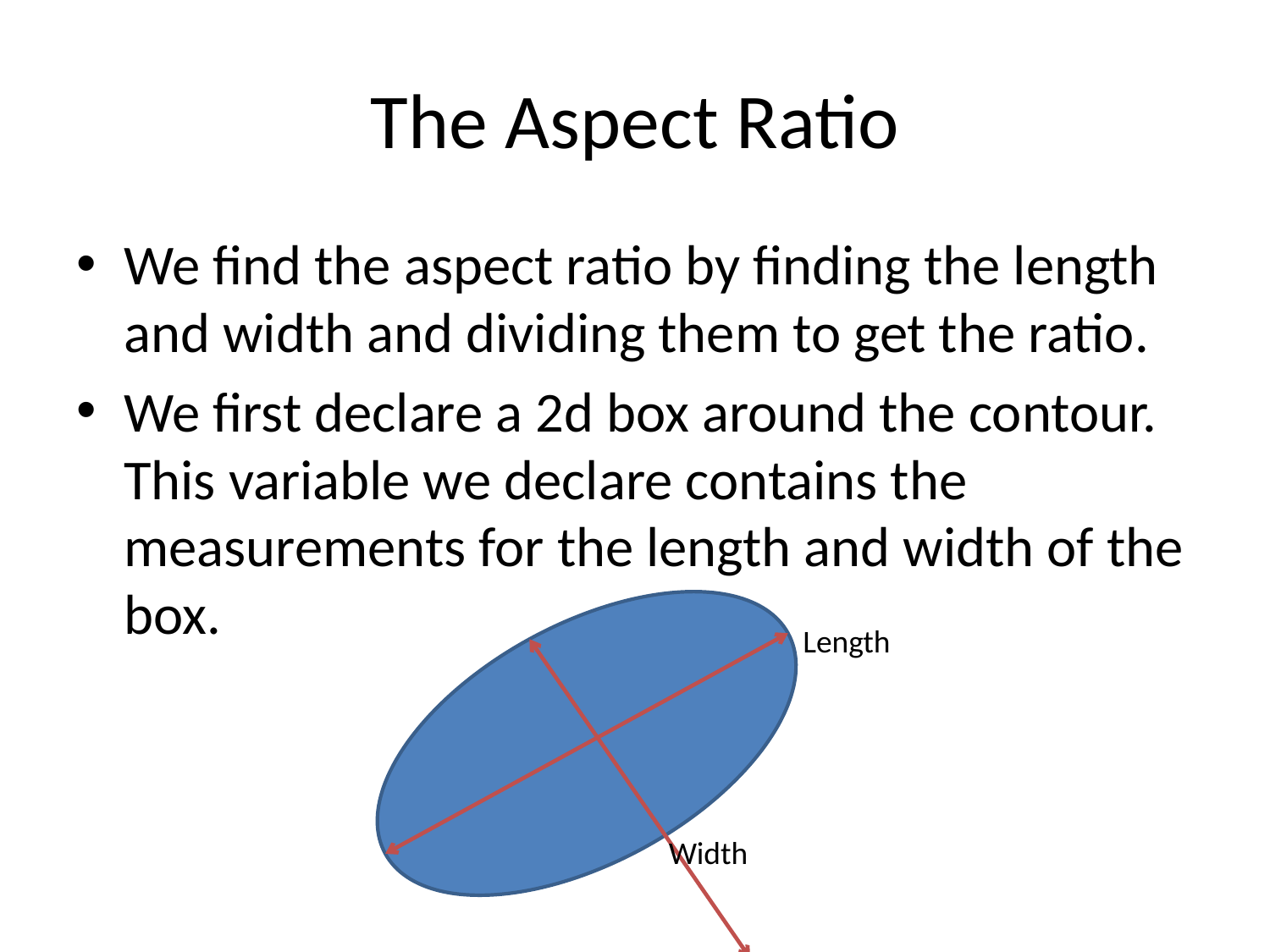

# The Aspect Ratio
We find the aspect ratio by finding the length and width and dividing them to get the ratio.
We first declare a 2d box around the contour. This variable we declare contains the measurements for the length and width of the box.

Length

Width